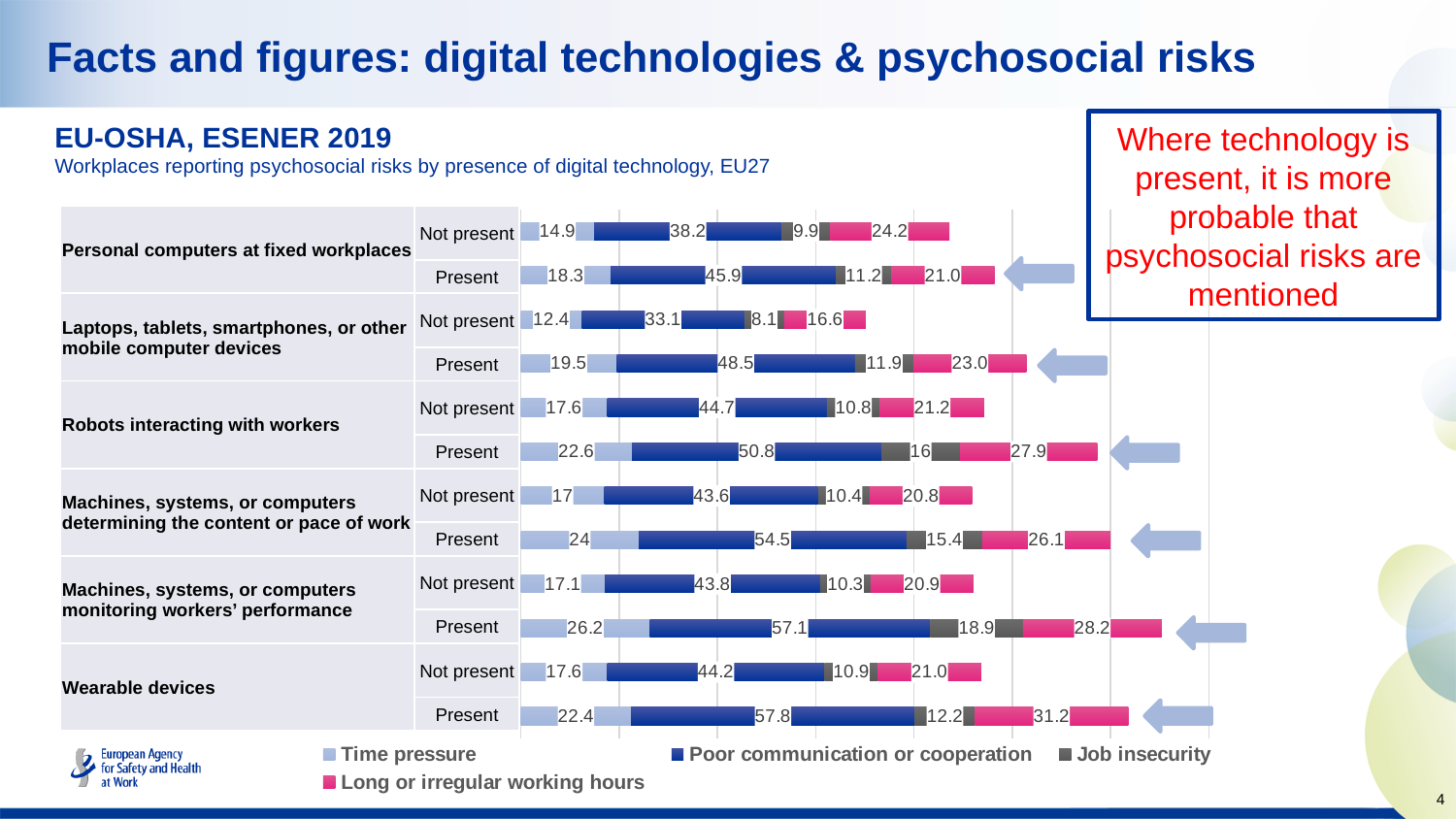

Facts and figures: digital technologies & psychosocial risks
EU-OSHA, ESENER 2019
Workplaces reporting psychosocial risks by presence of digital technology, EU27
Where technology is present, it is more probable that psychosocial risks are mentioned

### Chart

| Category | Time pressure | Poor communication or cooperation | Job insecurity | Long or irregular working hours |
|---|---|---|---|---|
| Not present | 14.9 | 38.2 | 9.9 | 24.2 |
| Present | 18.3 | 45.9 | 11.2 | 21.0 |
| Not present | 12.4 | 33.1 | 8.1 | 16.6 |
| Present | 19.5 | 48.5 | 11.9 | 23.0 |
| Not present | 17.6 | 44.7 | 10.8 | 21.2 |
| Present | 22.6 | 50.8 | 16.0 | 27.9 |
| Not present | 17.0 | 43.6 | 10.4 | 20.8 |
| Present | 24.0 | 54.5 | 15.4 | 26.1 |
| Not present | 17.1 | 43.8 | 10.3 | 20.9 |
| Present | 26.2 | 57.1 | 18.9 | 28.2 |
| Not present | 17.6 | 44.2 | 10.9 | 21.0 |
| Present | 22.4 | 57.8 | 12.2 | 31.2 |
| Personal computers at fixed workplaces | Not present |
| --- | --- |
|  | Present |
| Laptops, tablets, smartphones, or other mobile computer devices | Not present |
|  | Present |
| Robots interacting with workers | Not present |
|  | Present |
| Machines, systems, or computers determining the content or pace of work | Not present |
|  | Present |
| Machines, systems, or computers monitoring workers’ performance | Not present |
|  | Present |
| Wearable devices | Not present |
|  | Present |